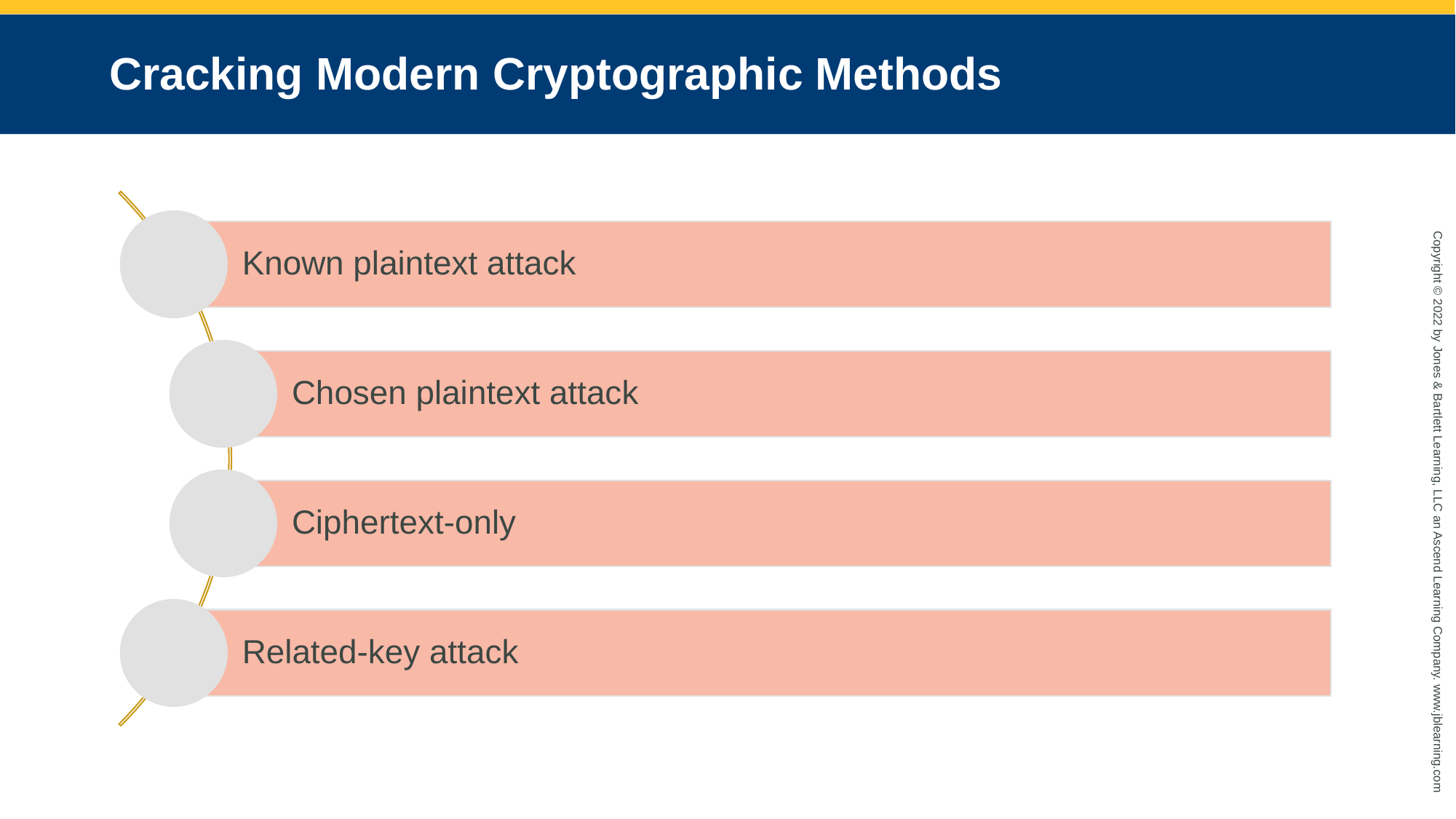

# Cracking Modern Cryptographic Methods
Known plaintext attack
Chosen plaintext attack
Ciphertext-only
Related-key attack